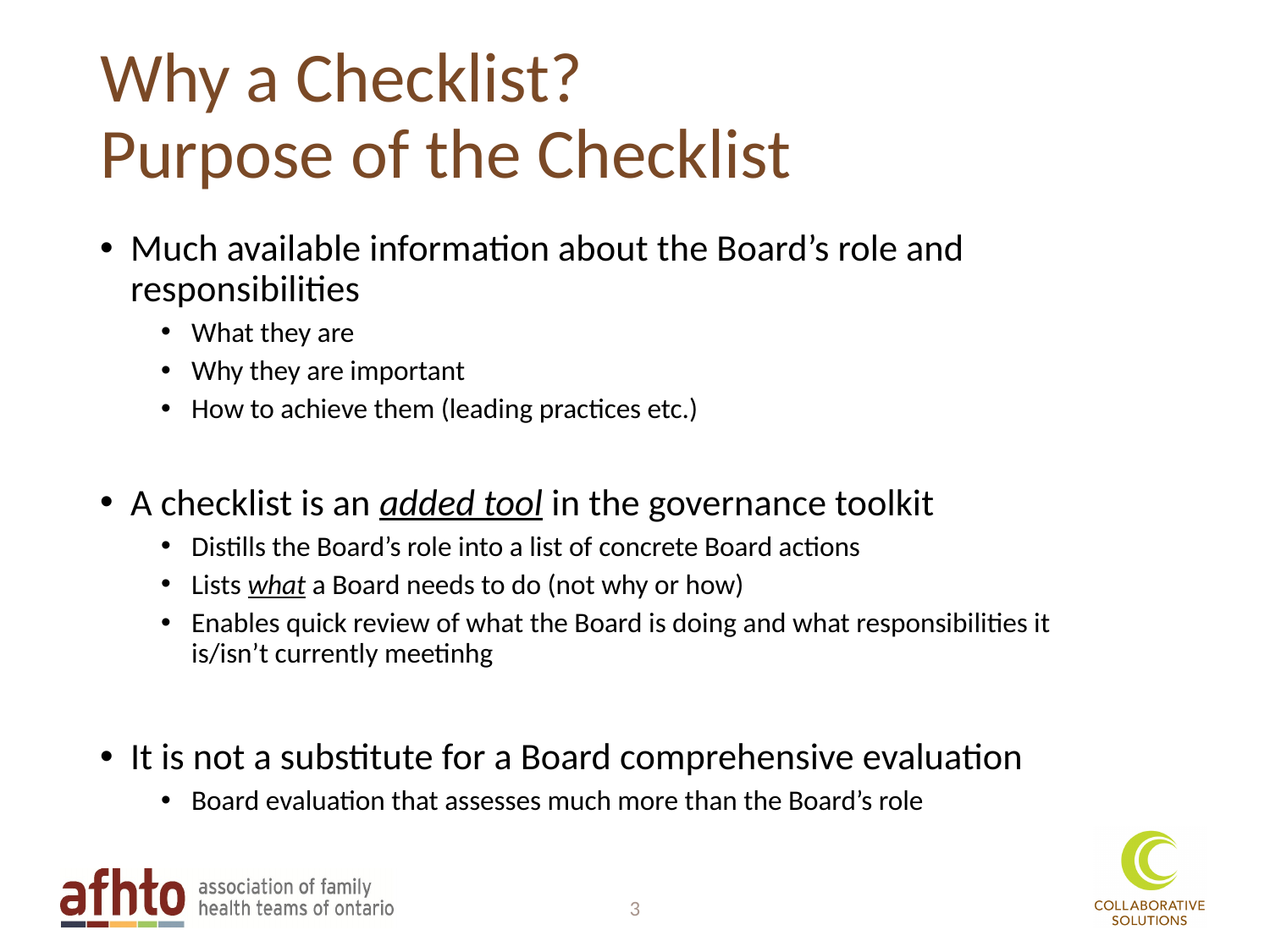

# Why a Checklist? Purpose of the Checklist
Much available information about the Board’s role and responsibilities
What they are
Why they are important
How to achieve them (leading practices etc.)

A checklist is an added tool in the governance toolkit
Distills the Board’s role into a list of concrete Board actions
Lists what a Board needs to do (not why or how)
Enables quick review of what the Board is doing and what responsibilities it is/isn’t currently meetinhg

It is not a substitute for a Board comprehensive evaluation
Board evaluation that assesses much more than the Board’s role
3